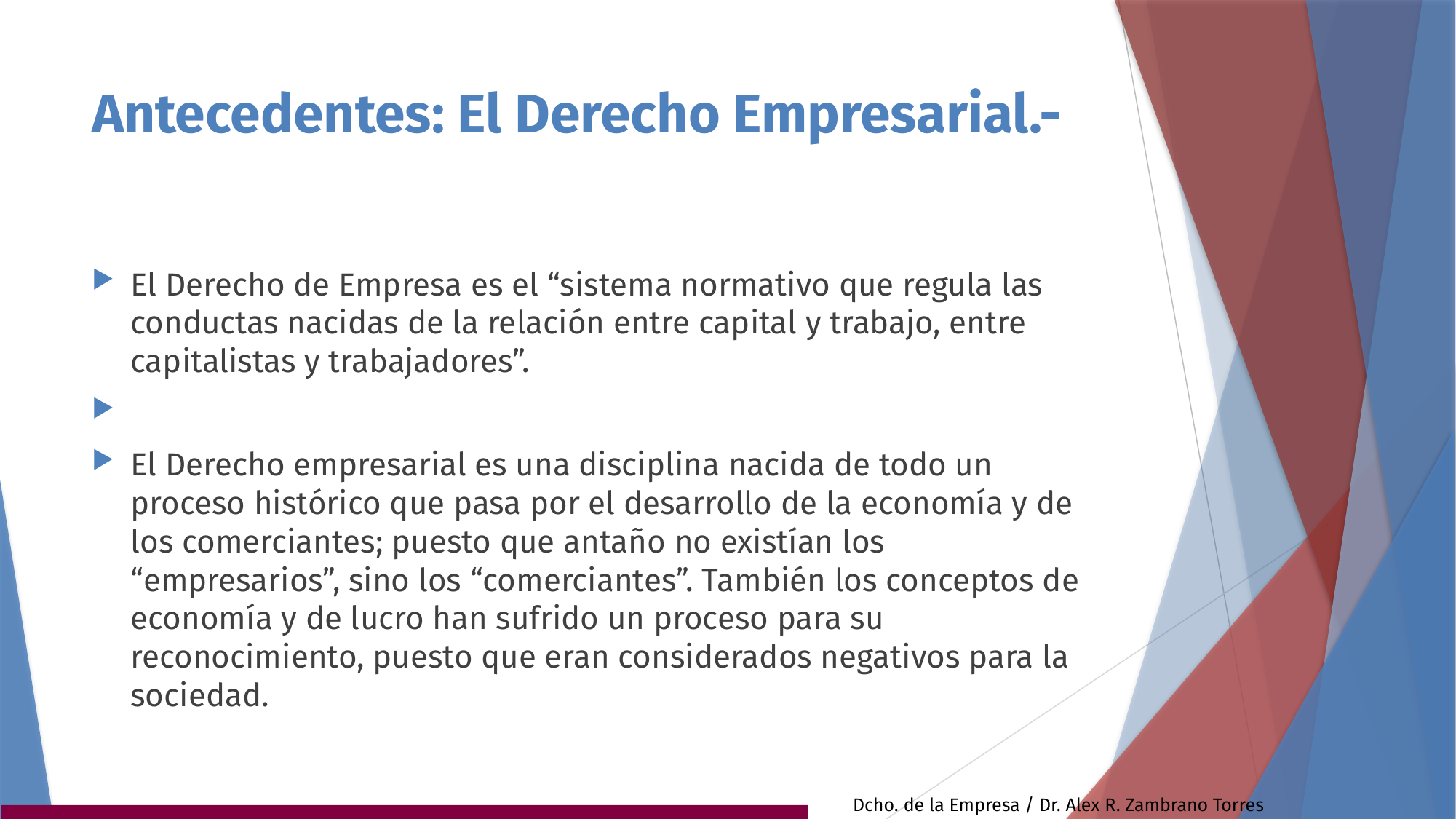

# Antecedentes: El Derecho Empresarial.-
El Derecho de Empresa es el “sistema normativo que regula las conductas nacidas de la relación entre capital y trabajo, entre capitalistas y trabajadores”.

El Derecho empresarial es una disciplina nacida de todo un proceso histórico que pasa por el desarrollo de la economía y de los comerciantes; puesto que antaño no existían los “empresarios”, sino los “comerciantes”. También los conceptos de economía y de lucro han sufrido un proceso para su reconocimiento, puesto que eran considerados negativos para la sociedad.